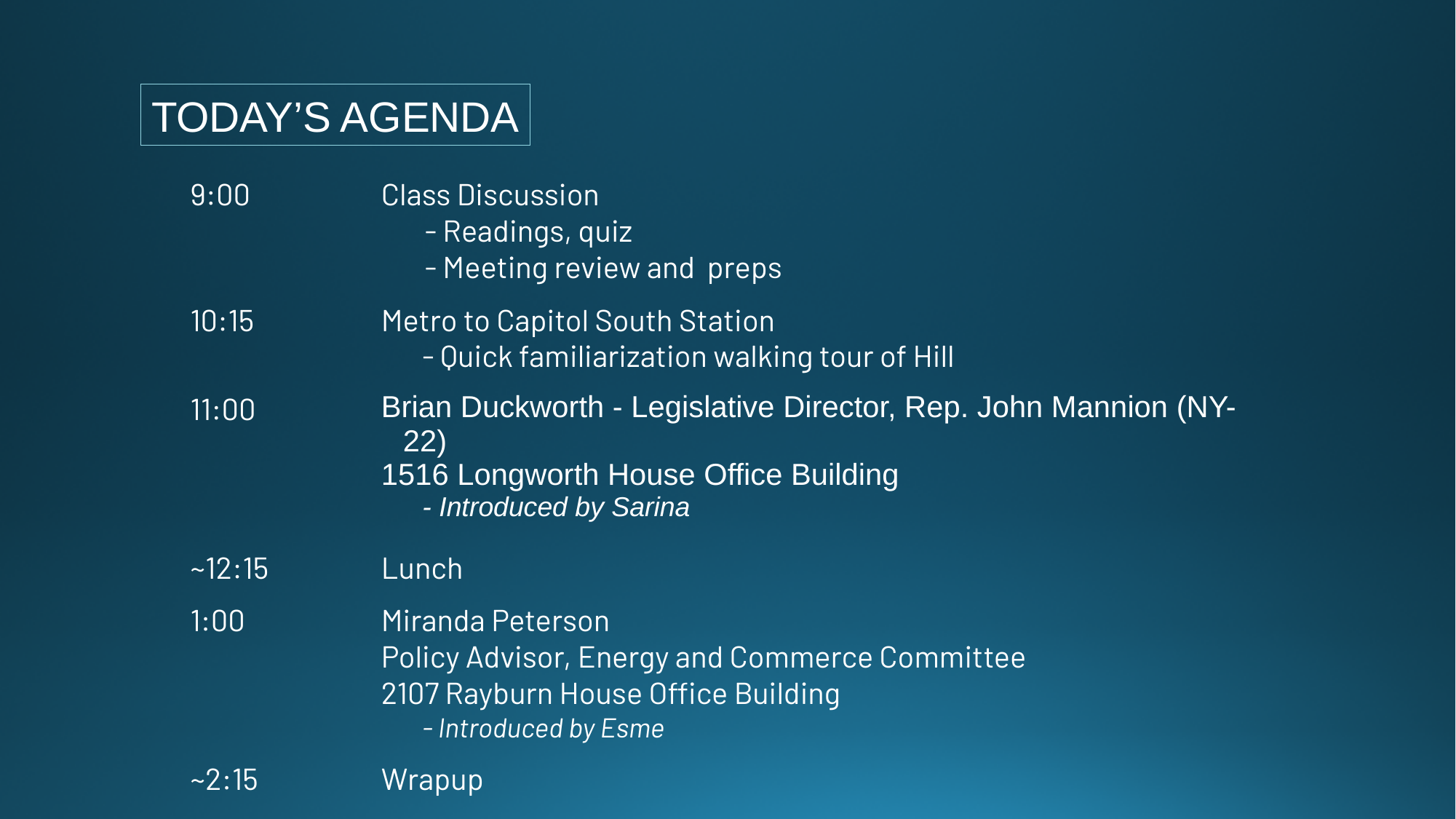

TODAY’S AGENDA
| 9:00 | Class Discussion - Readings, quiz - Meeting review and preps |
| --- | --- |
| 10:15 | Metro to Capitol South Station - Quick familiarization walking tour of Hill |
| 11:00 | Brian Duckworth - Legislative Director, Rep. John Mannion (NY-22) 1516 Longworth House Office Building - Introduced by Sarina |
| ~12:15 | Lunch |
| 1:00 | Miranda Peterson Policy Advisor, Energy and Commerce Committee 2107 Rayburn House Office Building - Introduced by Esme |
| ~2:15 | Wrapup |